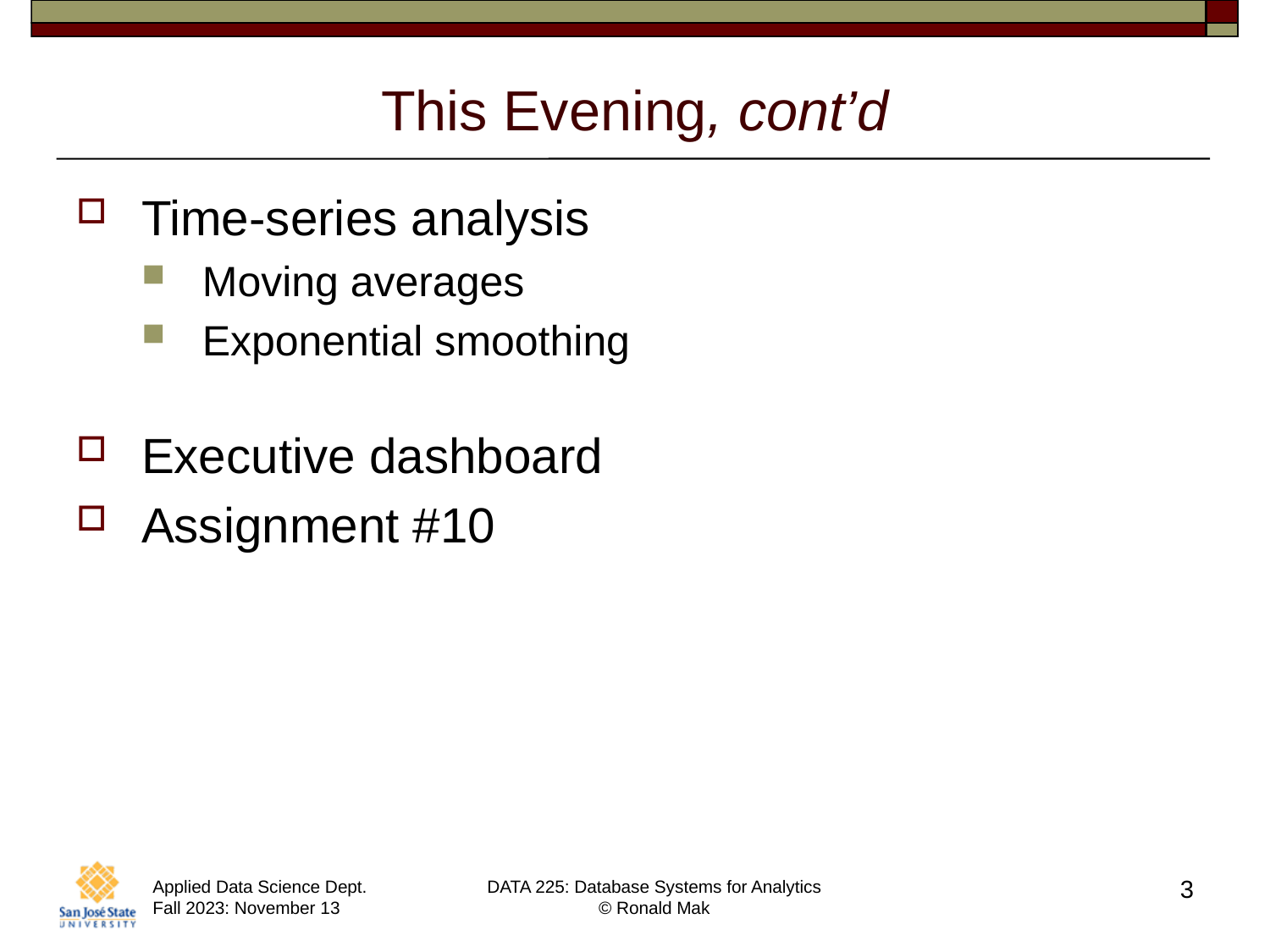

# This Evening, cont’d
Time-series analysis
Moving averages
Exponential smoothing

Executive dashboard
Assignment #10
3